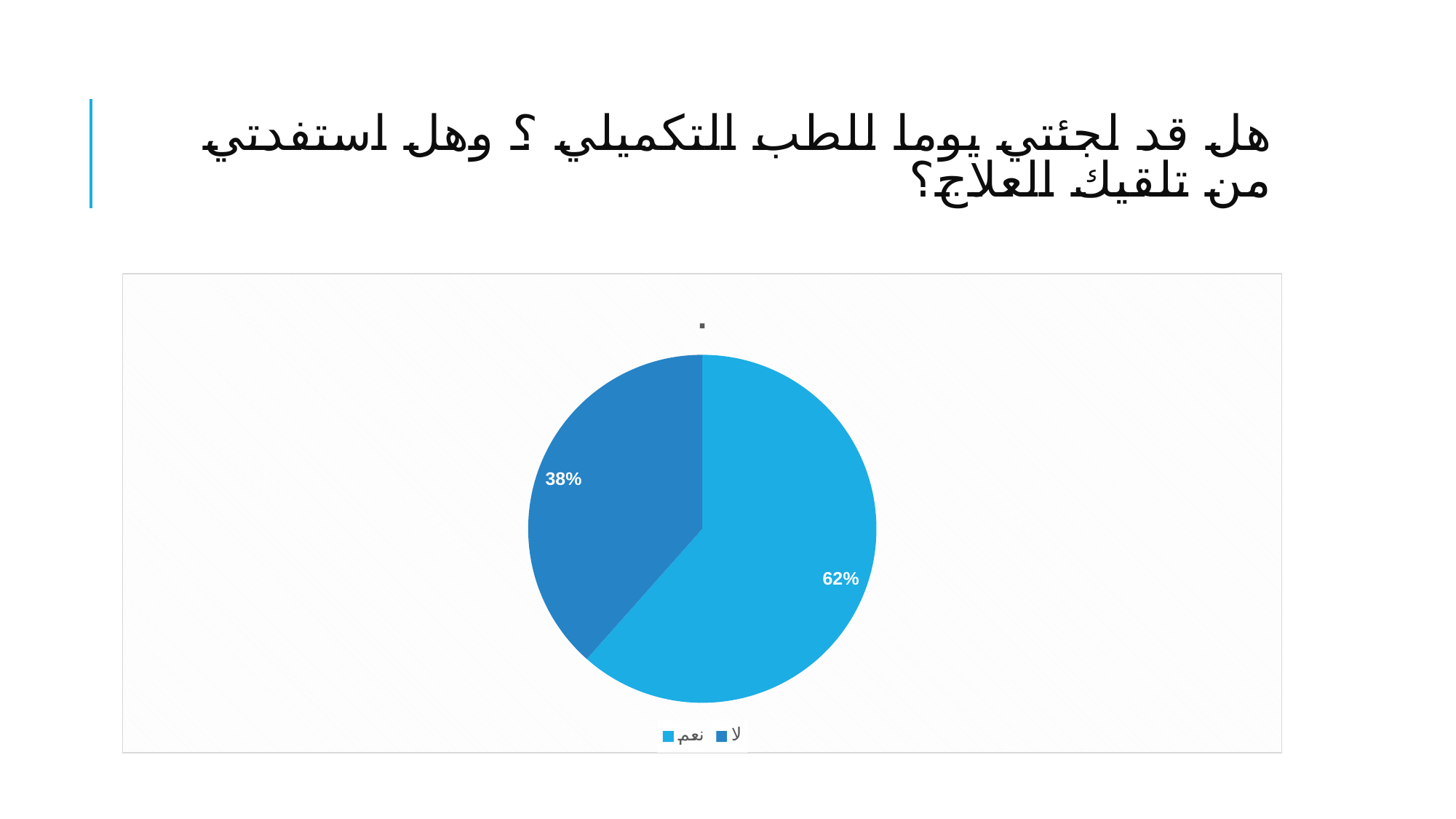

# هل قد لجئتي يوما للطب التكميلي ؟ وهل استفدتي من تلقيك العلاج؟

### Chart:

| Category | . |
|---|---|
| نعم | 0.616 |
| لا | 0.385 |